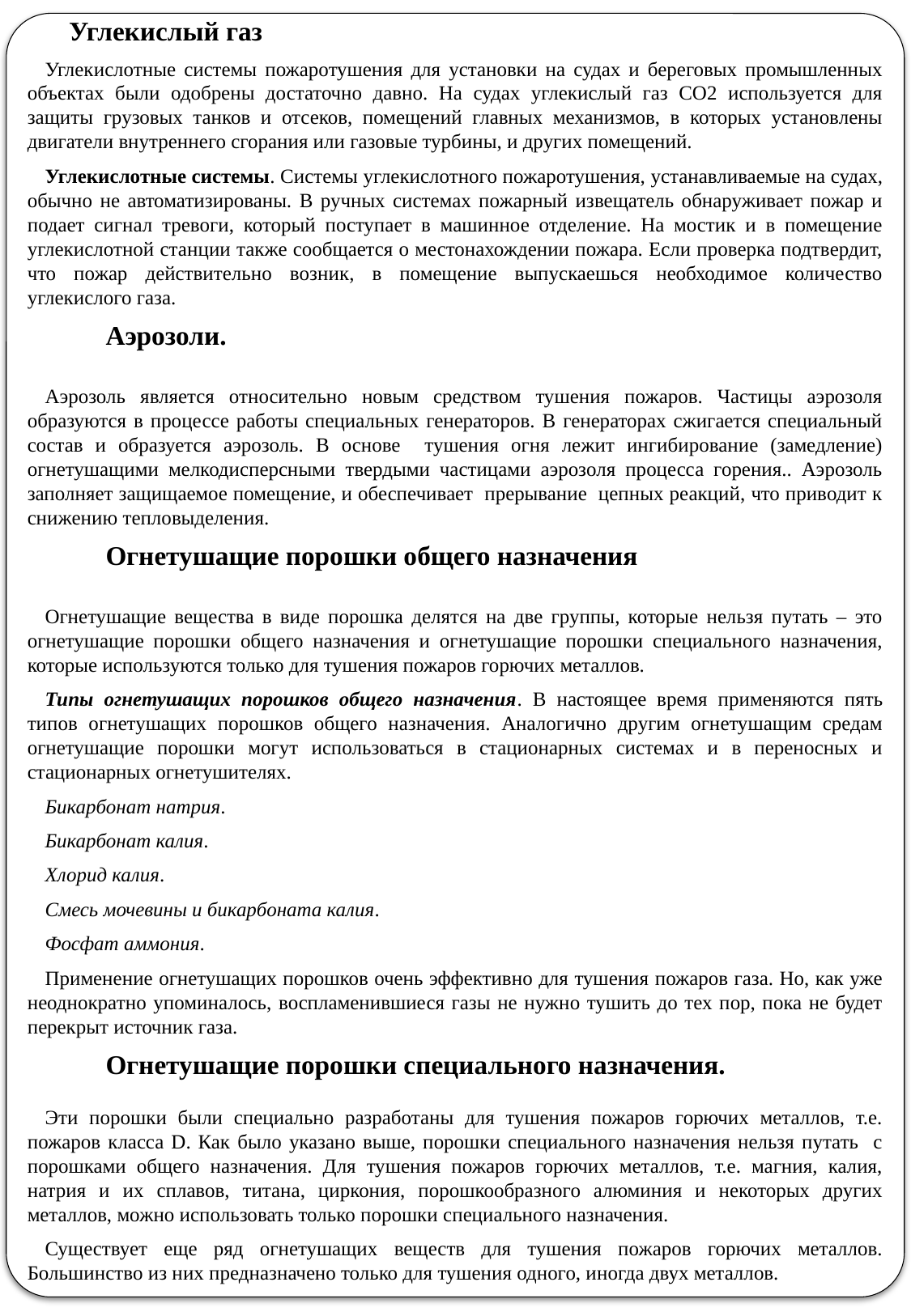

Углекислый газ
Углекислотные системы пожаротушения для установки на судах и береговых промышленных объектах были одобрены достаточно давно. На судах углекислый газ СО2 используется для защиты грузовых танков и отсеков, помещений главных механизмов, в которых установлены двигатели внутреннего сгорания или газовые турбины, и других помещений.
Углекислотные системы. Системы углекислотного пожаротушения, устанавливаемые на судах, обычно не автоматизированы. В ручных системах пожарный извещатель обнаруживает пожар и подает сигнал тревоги, который поступает в машинное отделение. На мостик и в помещение углекислотной станции также сообщается о местонахождении пожара. Если проверка подтвердит, что пожар действительно возник, в помещение выпускаешься необходимое количество углекислого газа.
Аэрозоли.

Аэрозоль является относительно новым средством тушения пожаров. Частицы аэрозоля образуются в процессе работы специальных генераторов. В генераторах сжигается специальный состав и образуется аэрозоль. В основе  тушения огня лежит ингибирование (замедление) огнетушащими мелкодисперсными твердыми частицами аэрозоля процесса горения.. Аэрозоль заполняет защищаемое помещение, и обеспечивает  прерывание  цепных реакций, что приводит к снижению тепловыделения.
Огнетушащие порошки общего назначения

Огнетушащие вещества в виде порошка делятся на две группы, которые нельзя путать – это огнетушащие порошки общего назначения и огнетушащие порошки специального назначения, которые используются только для тушения пожаров горючих металлов.
Типы огнетушащих порошков общего назначения. В настоящее время применяются пять типов огнетушащих порошков общего назначения. Аналогично другим огнетушащим средам огнетушащие порошки могут использоваться в стационарных системах и в переносных и стационарных огнетушителях.
Бикарбонат натрия.
Бикарбонат калия.
Хлорид калия.
Смесь мочевины и бикарбоната калия.
Фосфат аммония.
Применение огнетушащих порошков очень эффективно для тушения пожаров газа. Но, как уже неоднократно упоминалось, воспламенившиеся газы не нужно тушить до тех пор, пока не будет перекрыт источник газа.
Огнетушащие порошки специального назначения.

Эти порошки были специально разработаны для тушения пожаров горючих металлов, т.е. пожаров класса D. Как было указано выше, порошки специального назначения нельзя путать  с порошками общего назначения. Для тушения пожаров горючих металлов, т.е. магния, калия, натрия и их сплавов, титана, циркония, порошкообразного алюминия и некоторых других металлов, можно использовать только порошки специального назначения.
Существует еще ряд огнетушащих веществ для тушения пожаров горючих металлов. Большинство из них предназначено только для тушения одного, иногда двух металлов.